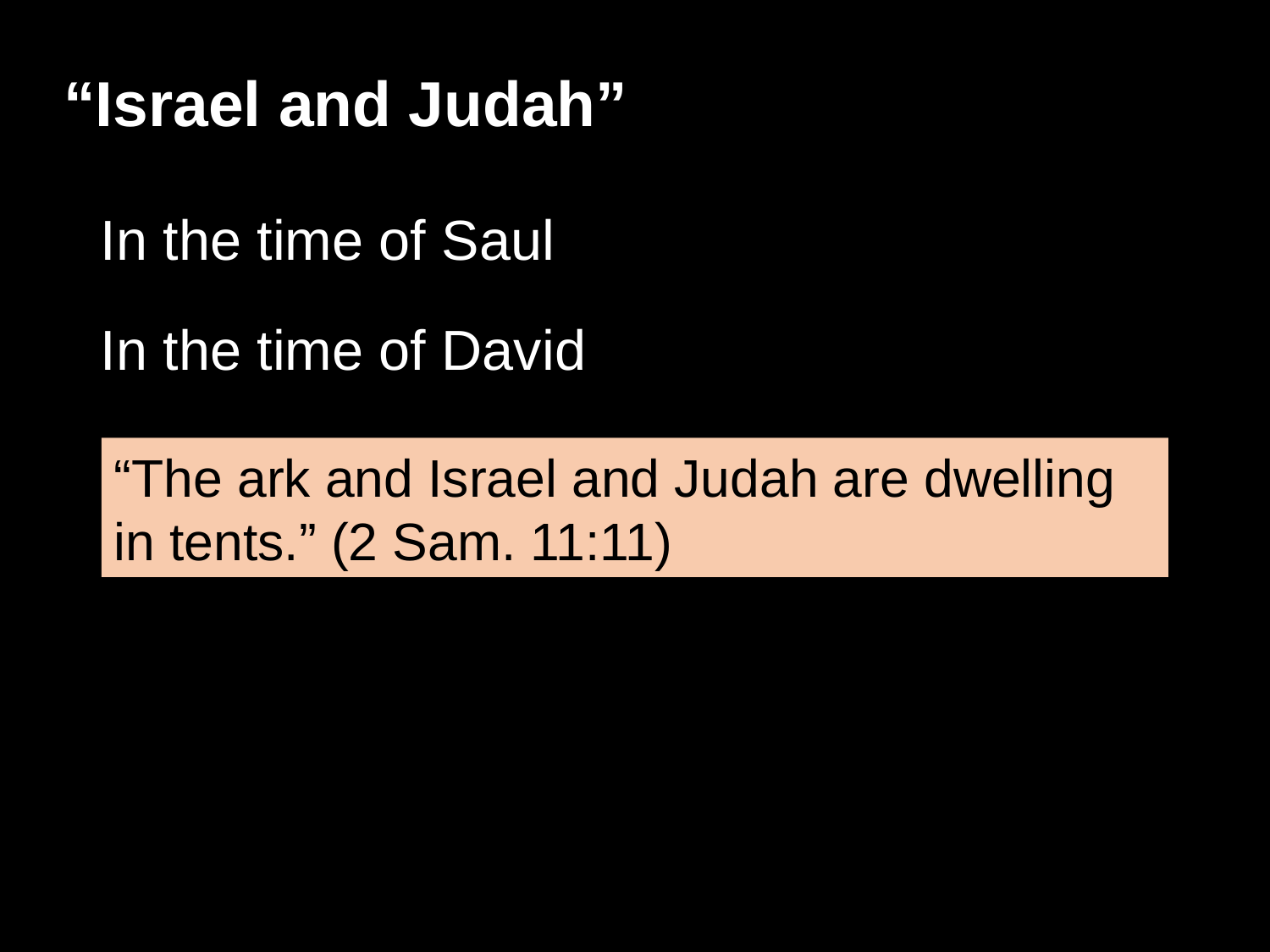

“Israel and Judah”
In the time of Saul
In the time of David
“The ark and Israel and Judah are dwelling in tents.” (2 Sam. 11:11)